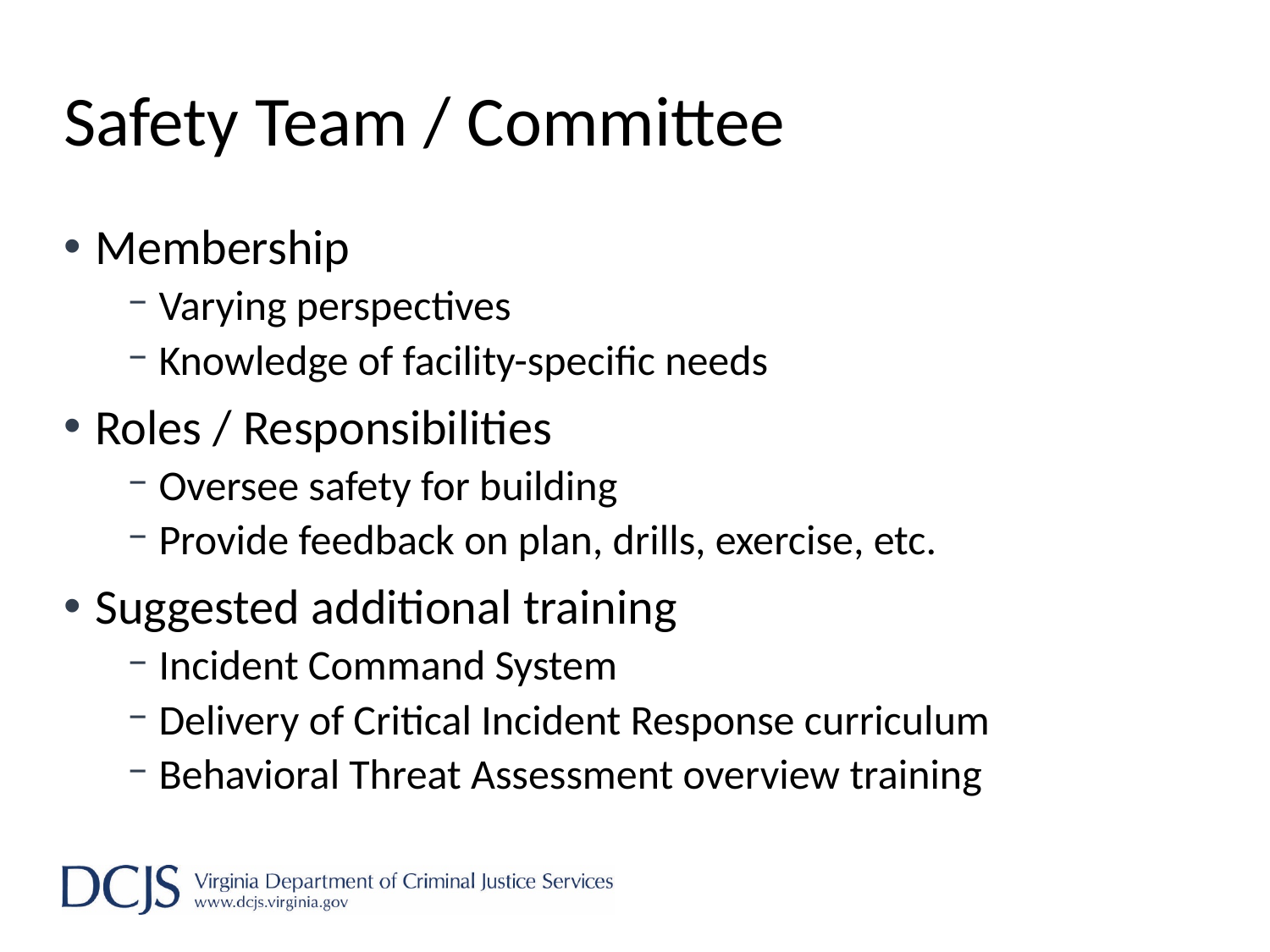

# Safety Team / Committee
Membership
Varying perspectives
Knowledge of facility-specific needs
Roles / Responsibilities
Oversee safety for building
Provide feedback on plan, drills, exercise, etc.
Suggested additional training
Incident Command System
Delivery of Critical Incident Response curriculum
Behavioral Threat Assessment overview training